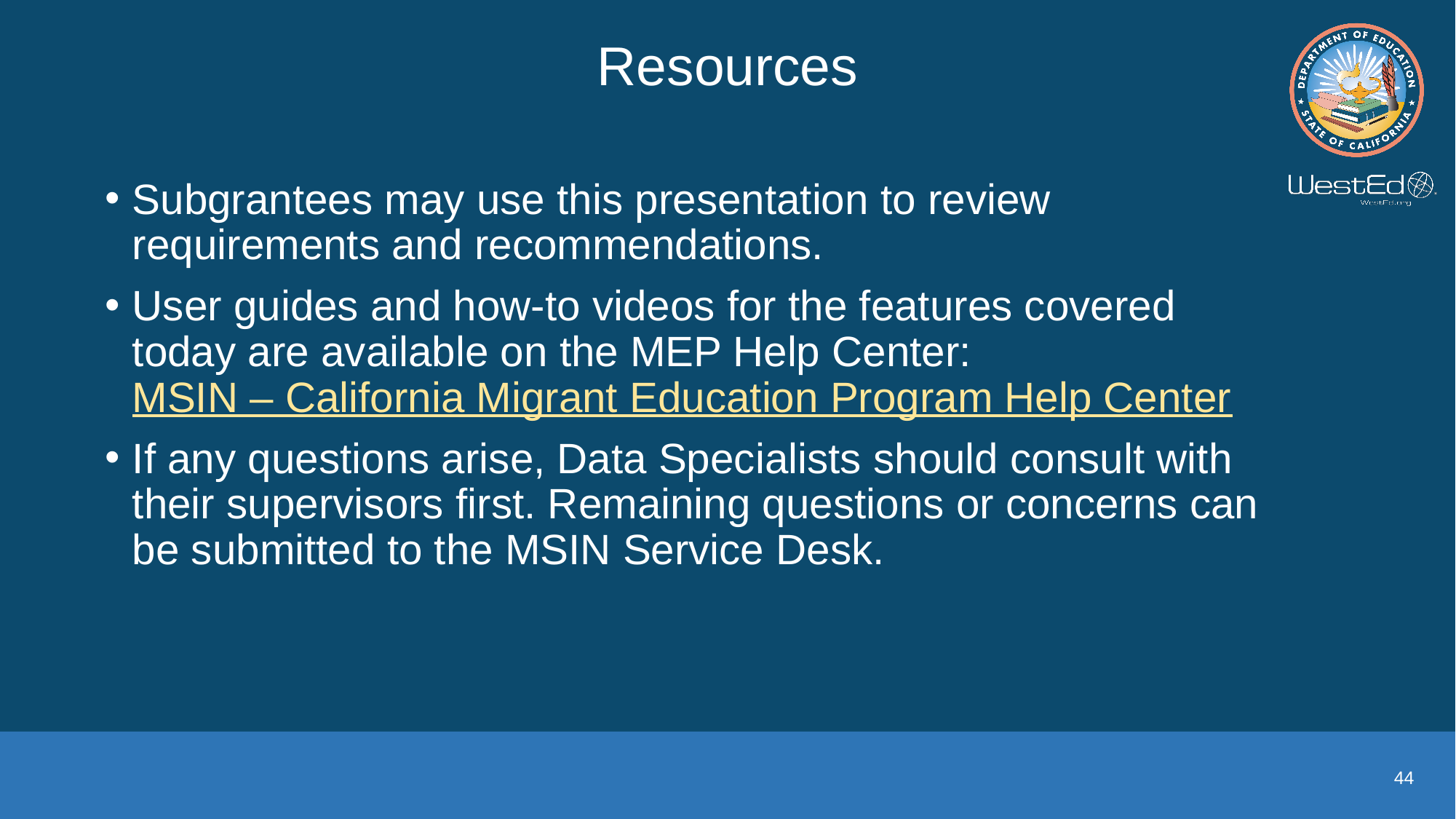

# Resources
Subgrantees may use this presentation to review requirements and recommendations.
User guides and how-to videos for the features covered today are available on the MEP Help Center: MSIN – California Migrant Education Program Help Center
If any questions arise, Data Specialists should consult with their supervisors first. Remaining questions or concerns can be submitted to the MSIN Service Desk.